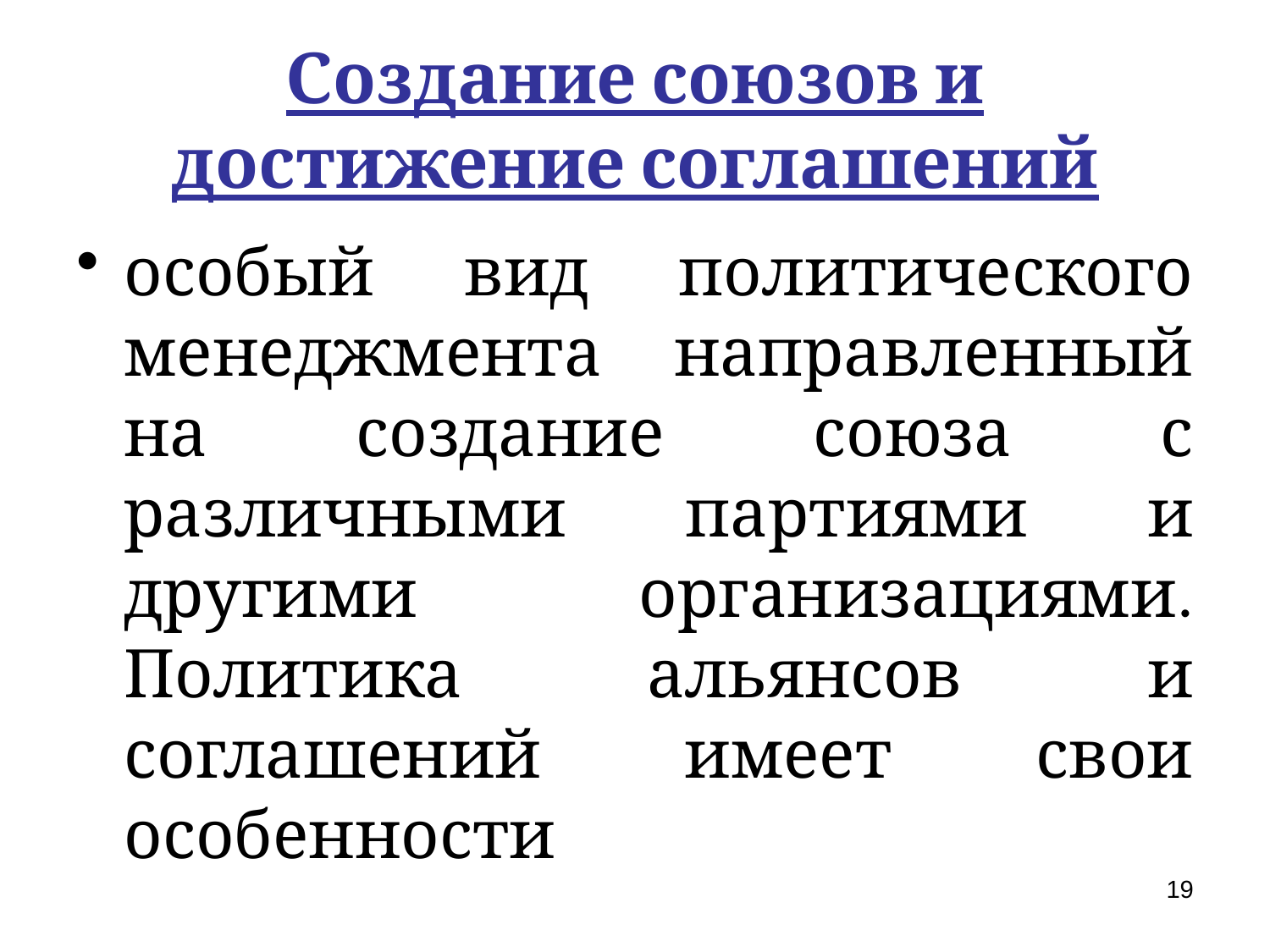

# Создание союзов и достижение соглашений
особый вид политического менеджмента направленный на создание союза с различными партиями и другими организациями. Политика альянсов и соглашений имеет свои особенности
19